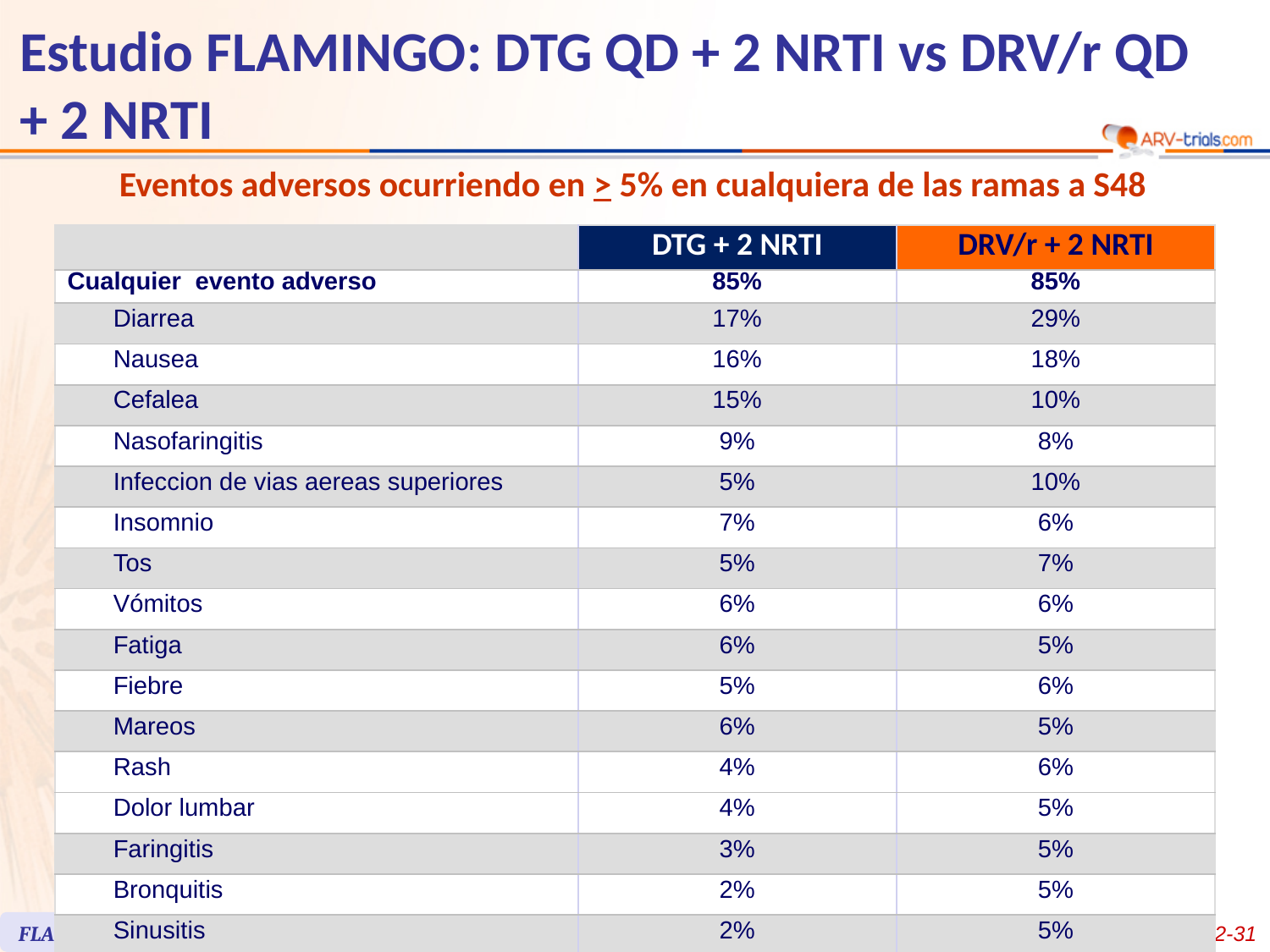

# Estudio FLAMINGO: DTG QD + 2 NRTI vs DRV/r QD + 2 NRTI
Eventos adversos ocurriendo en > 5% en cualquiera de las ramas a S48
|  |  | DTG + 2 NRTI | DRV/r + 2 NRTI |
| --- | --- | --- | --- |
| Cualquier evento adverso |  | 85% | 85% |
|  | Diarrea | 17% | 29% |
|  | Nausea | 16% | 18% |
|  | Cefalea | 15% | 10% |
|  | Nasofaringitis | 9% | 8% |
|  | Infeccion de vias aereas superiores | 5% | 10% |
|  | Insomnio | 7% | 6% |
|  | Tos | 5% | 7% |
|  | Vómitos | 6% | 6% |
|  | Fatiga | 6% | 5% |
|  | Fiebre | 5% | 6% |
|  | Mareos | 6% | 5% |
|  | Rash | 4% | 6% |
|  | Dolor lumbar | 4% | 5% |
|  | Faringitis | 3% | 5% |
|  | Bronquitis | 2% | 5% |
|  | Sinusitis | 2% | 5% |
|  | Depresión | 5% | 2% |
|  | Artralgia | 2% | 5% |

FLAMINGO
Clotet B. Lancet 2014;383;2222-31